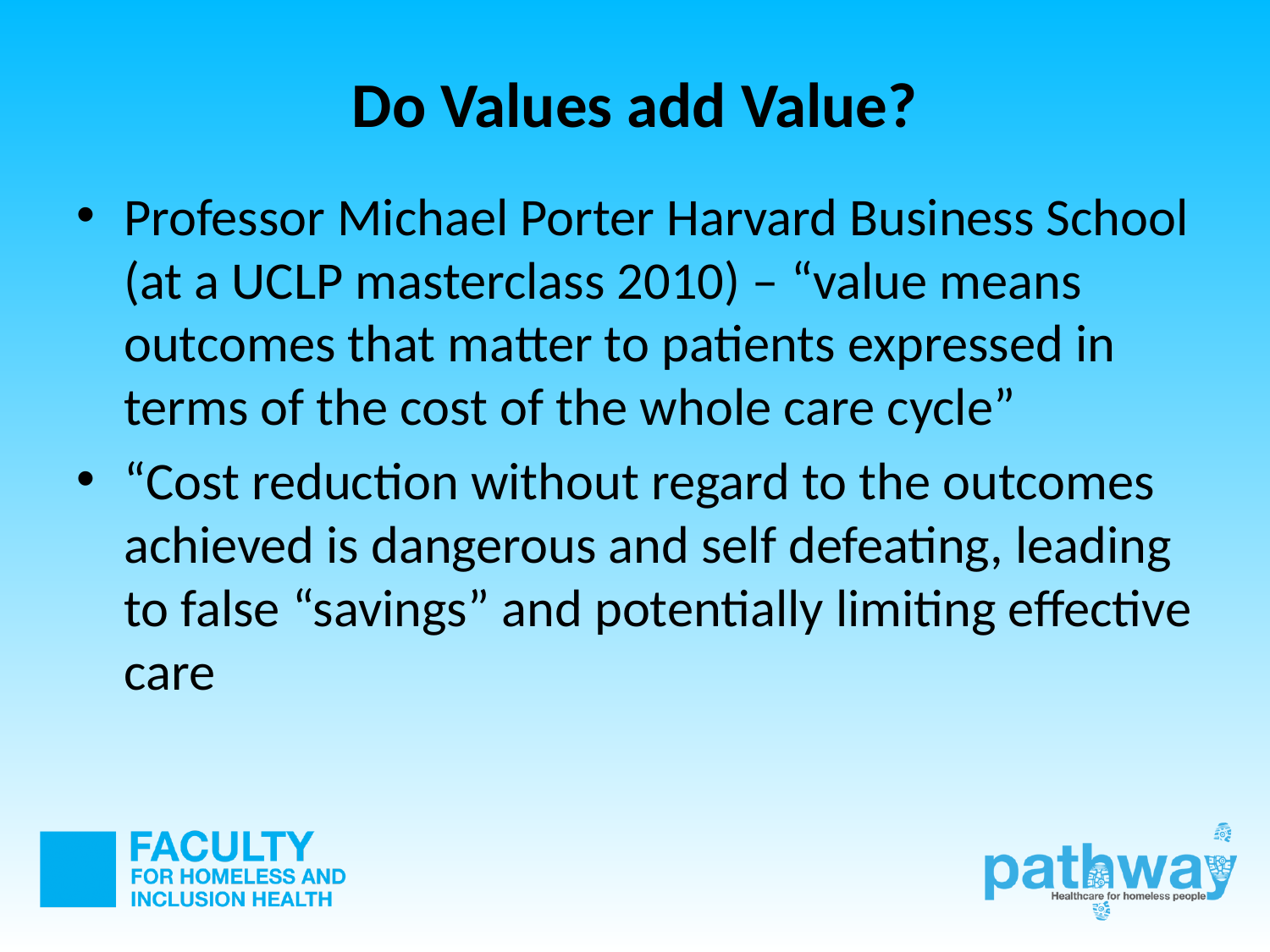

# Do Values add Value?
Professor Michael Porter Harvard Business School (at a UCLP masterclass 2010) – “value means outcomes that matter to patients expressed in terms of the cost of the whole care cycle”
“Cost reduction without regard to the outcomes achieved is dangerous and self defeating, leading to false “savings” and potentially limiting effective care